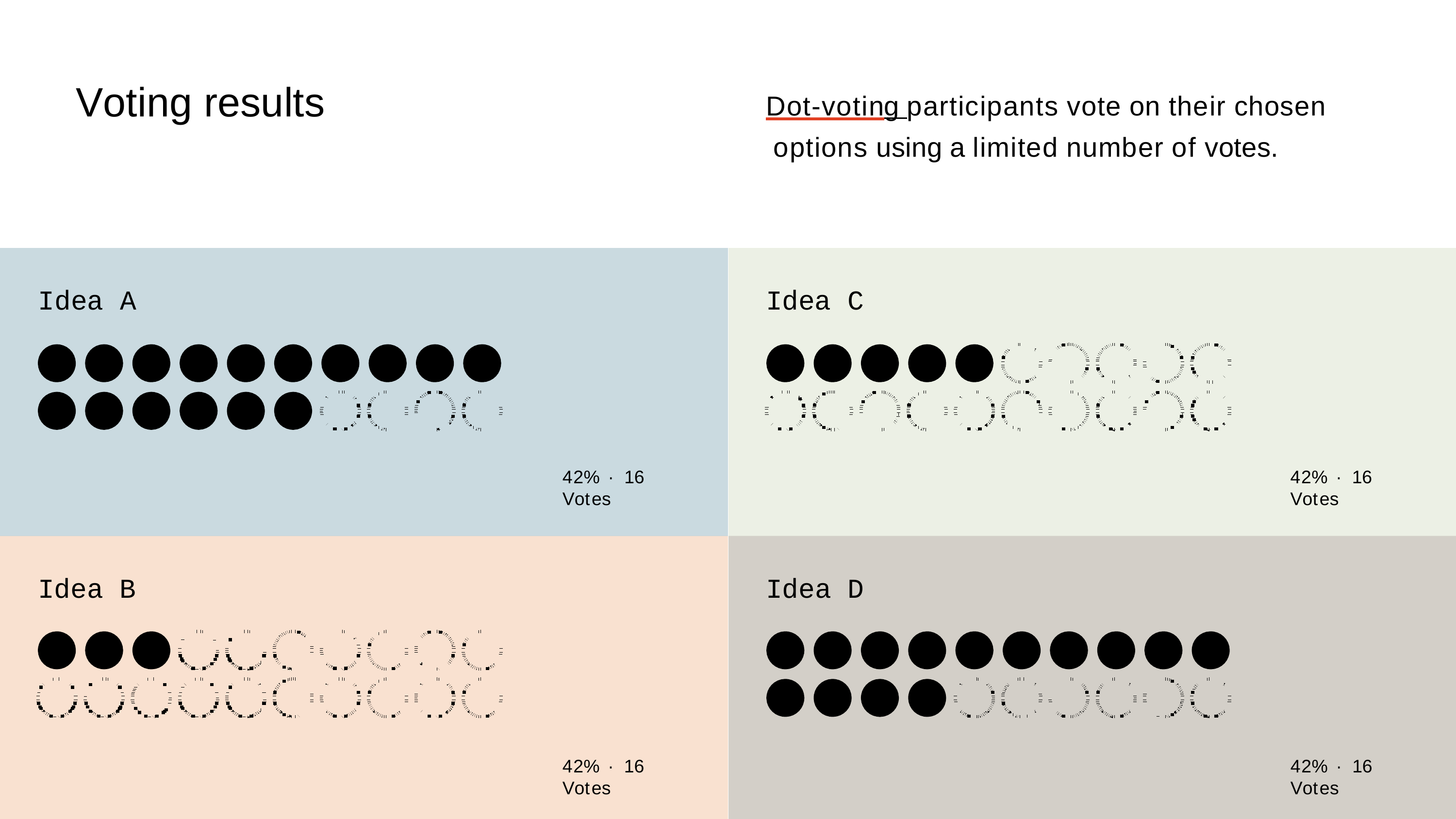

# Voting results
Dot-voting participants vote on their chosen  options using a limited number of votes.

Idea A
Idea C

42%  ·  16 Votes
42%  ·  16 Votes
Idea D
Idea B
42%  ·  16 Votes
42%  ·  16 Votes